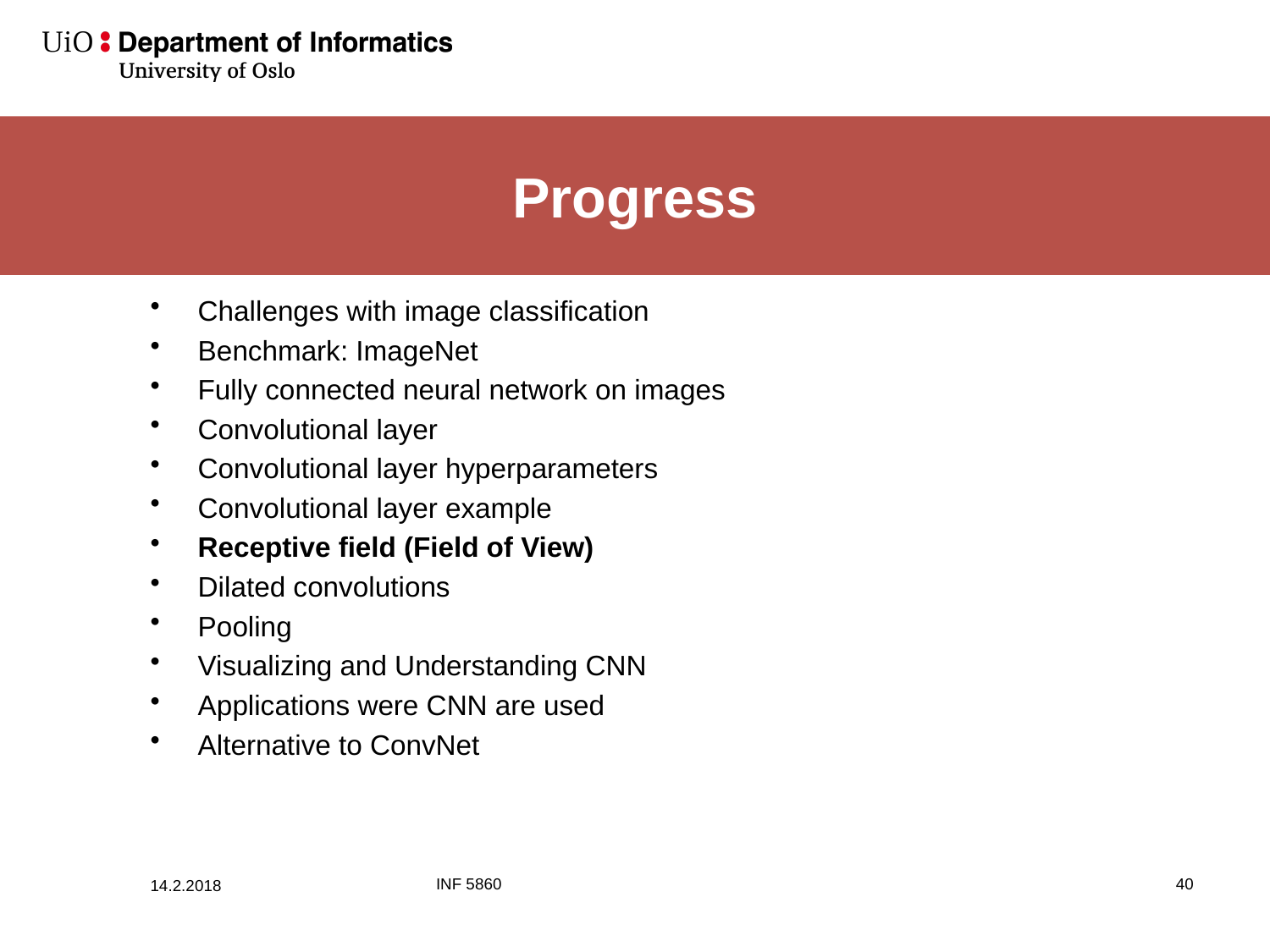

# Progress
Challenges with image classification
Benchmark: ImageNet
Fully connected neural network on images
Convolutional layer
Convolutional layer hyperparameters
Convolutional layer example
Receptive field (Field of View)
Dilated convolutions
Pooling
Visualizing and Understanding CNN
Applications were CNN are used
Alternative to ConvNet

INF 5860
40
14.2.2018